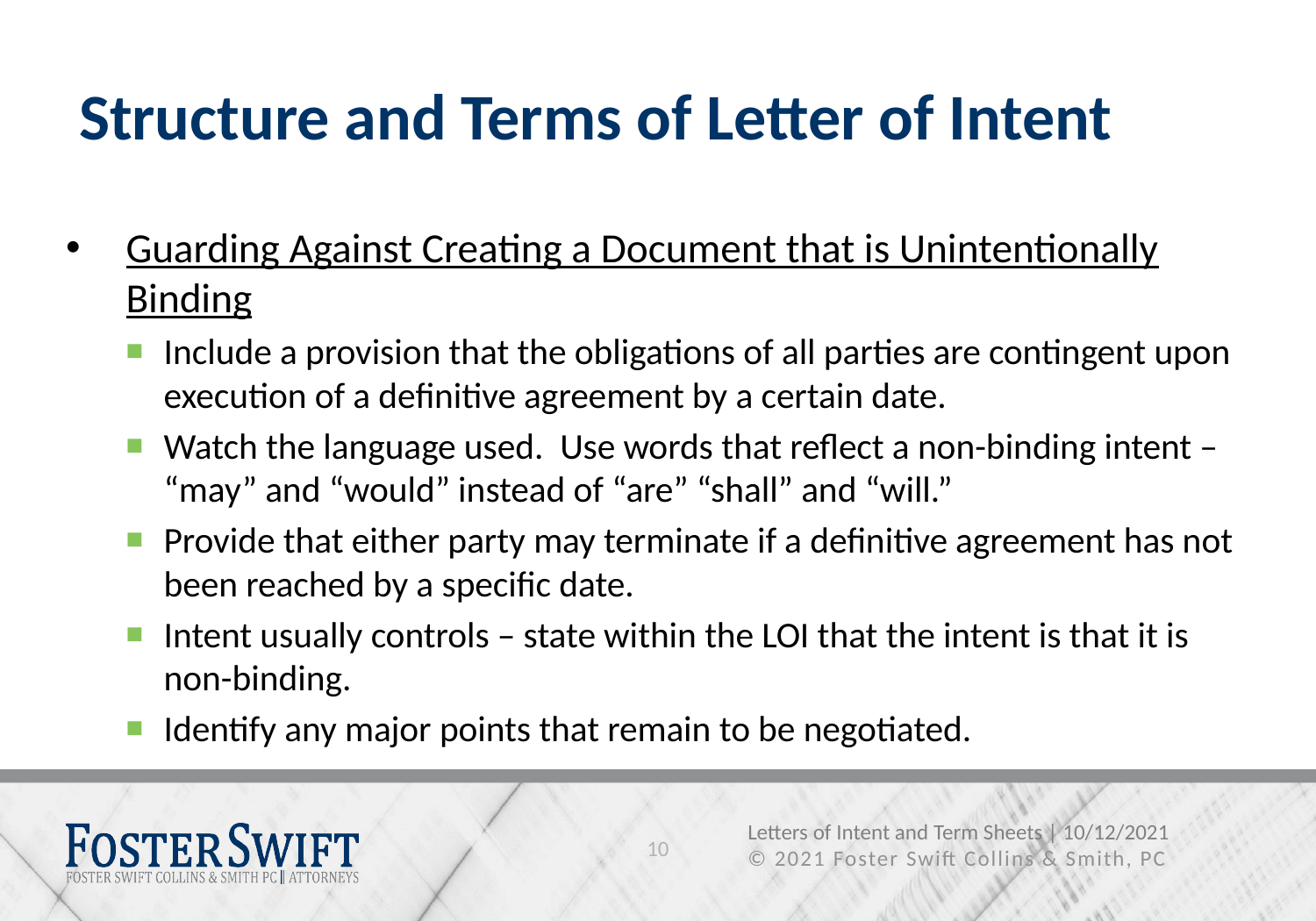

# Structure and Terms of Letter of Intent
Guarding Against Creating a Document that is Unintentionally Binding
Include a provision that the obligations of all parties are contingent upon execution of a definitive agreement by a certain date.
Watch the language used.  Use words that reflect a non-binding intent – “may” and “would” instead of “are” “shall” and “will.”
Provide that either party may terminate if a definitive agreement has not been reached by a specific date.
Intent usually controls – state within the LOI that the intent is that it is non-binding.
Identify any major points that remain to be negotiated.
10